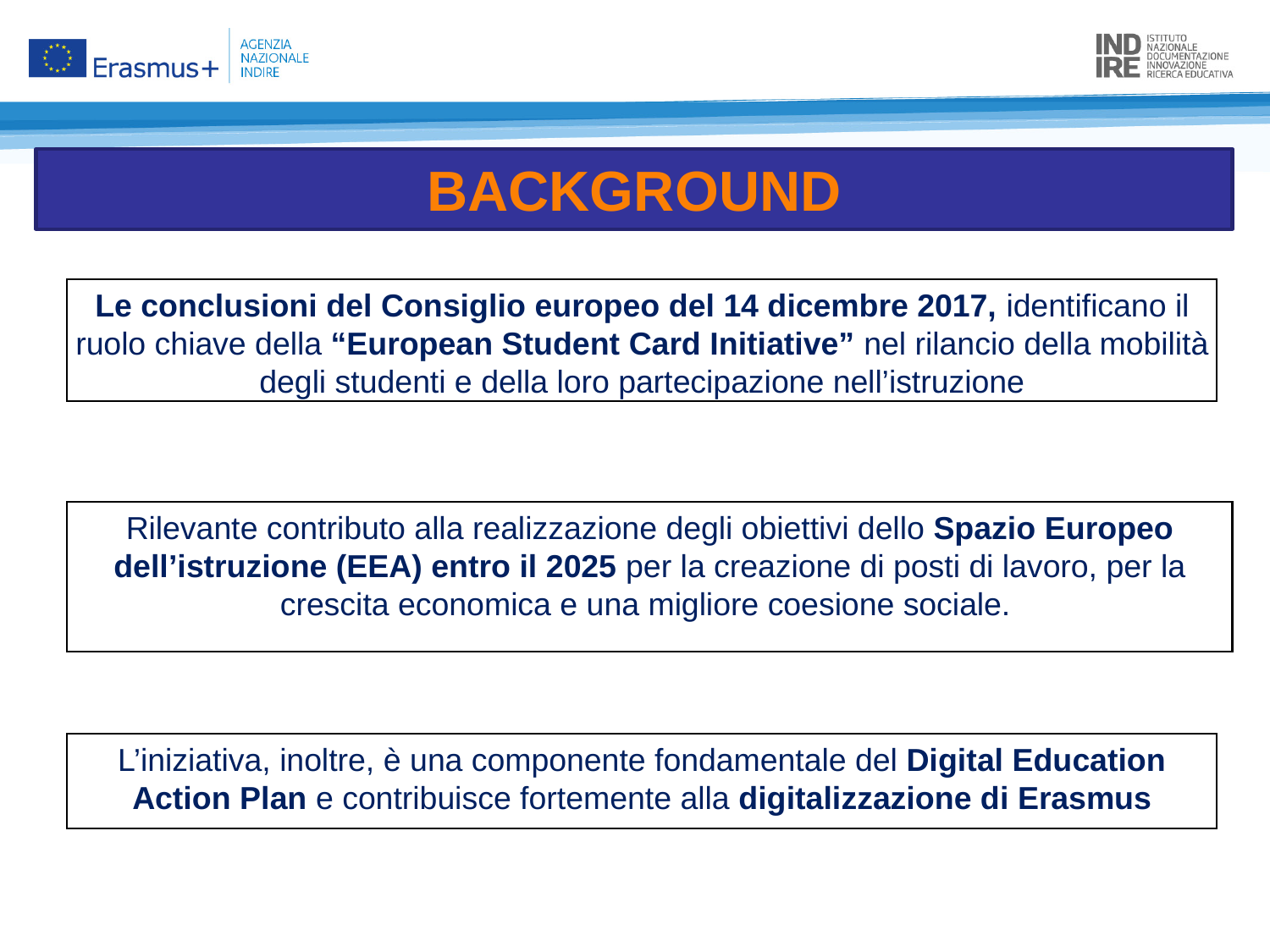

BACKGROUND
Le conclusioni del Consiglio europeo del 14 dicembre 2017, identificano il ruolo chiave della “European Student Card Initiative” nel rilancio della mobilità degli studenti e della loro partecipazione nell’istruzione
Rilevante contributo alla realizzazione degli obiettivi dello Spazio Europeo dell’istruzione (EEA) entro il 2025 per la creazione di posti di lavoro, per la crescita economica e una migliore coesione sociale.
L’iniziativa, inoltre, è una componente fondamentale del Digital Education Action Plan e contribuisce fortemente alla digitalizzazione di Erasmus